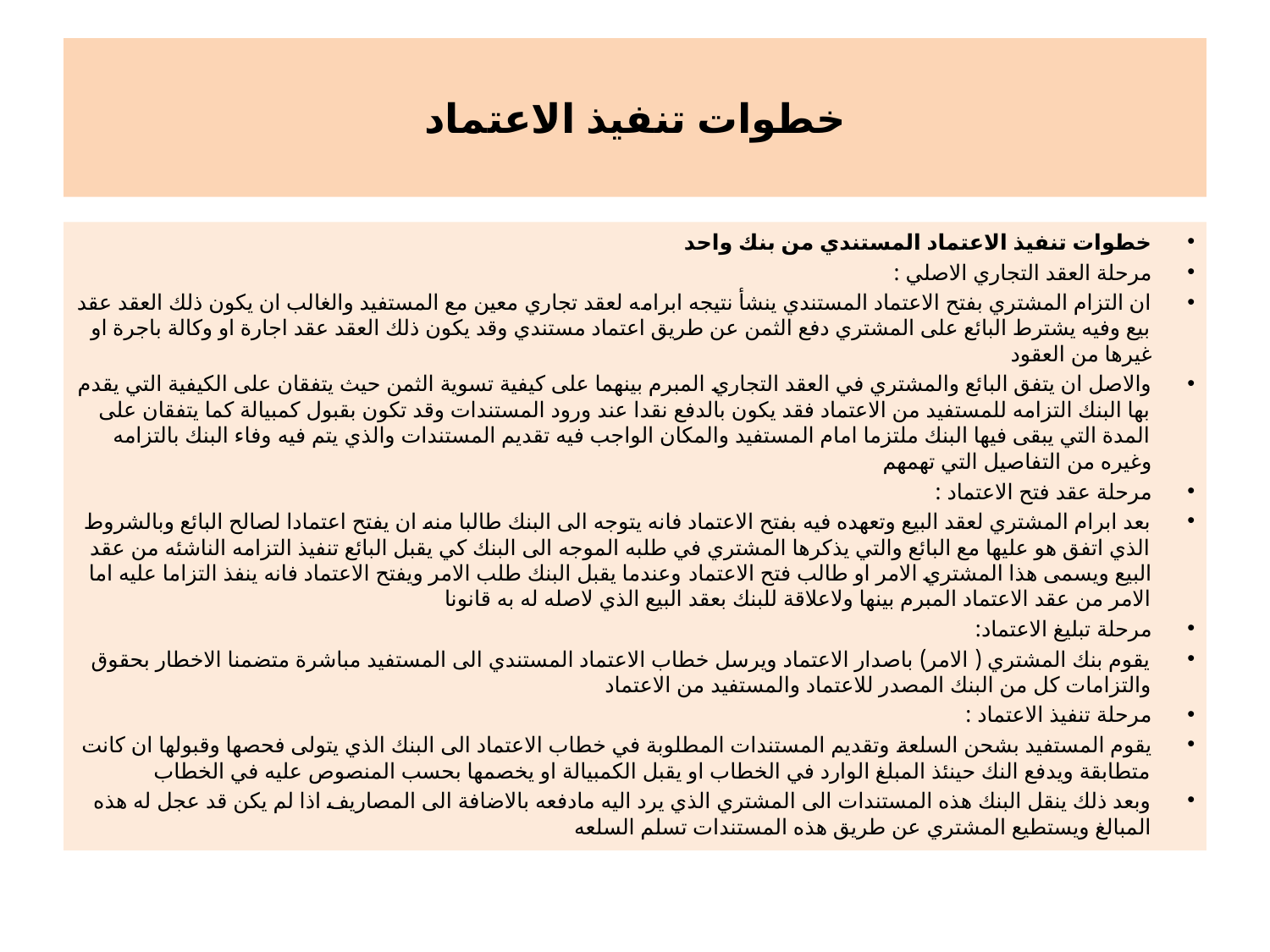

# خطوات تنفيذ الاعتماد
خطوات تنفيذ الاعتماد المستندي من بنك واحد
مرحلة العقد التجاري الاصلي :
ان التزام المشتري بفتح الاعتماد المستندي ينشأ نتيجه ابرامه لعقد تجاري معين مع المستفيد والغالب ان يكون ذلك العقد عقد بيع وفيه يشترط البائع على المشتري دفع الثمن عن طريق اعتماد مستندي وقد يكون ذلك العقد عقد اجارة او وكالة باجرة او غيرها من العقود
والاصل ان يتفق البائع والمشتري في العقد التجاري المبرم بينهما على كيفية تسوية الثمن حيث يتفقان على الكيفية التي يقدم بها البنك التزامه للمستفيد من الاعتماد فقد يكون بالدفع نقدا عند ورود المستندات وقد تكون بقبول كمبيالة كما يتفقان على المدة التي يبقى فيها البنك ملتزما امام المستفيد والمكان الواجب فيه تقديم المستندات والذي يتم فيه وفاء البنك بالتزامه وغيره من التفاصيل التي تهمهم
مرحلة عقد فتح الاعتماد :
بعد ابرام المشتري لعقد البيع وتعهده فيه بفتح الاعتماد فانه يتوجه الى البنك طالبا منه ان يفتح اعتمادا لصالح البائع وبالشروط الذي اتفق هو عليها مع البائع والتي يذكرها المشتري في طلبه الموجه الى البنك كي يقبل البائع تنفيذ التزامه الناشئه من عقد البيع ويسمى هذا المشتري الامر او طالب فتح الاعتماد 	وعندما يقبل البنك طلب الامر ويفتح الاعتماد فانه ينفذ التزاما عليه اما الامر من عقد الاعتماد المبرم بينها ولاعلاقة للبنك بعقد البيع الذي لاصله له به قانونا
مرحلة تبليغ الاعتماد:
يقوم بنك المشتري ( الامر) باصدار الاعتماد ويرسل خطاب الاعتماد المستندي الى المستفيد مباشرة متضمنا الاخطار بحقوق والتزامات كل من البنك المصدر للاعتماد والمستفيد من الاعتماد
مرحلة تنفيذ الاعتماد :
يقوم المستفيد بشحن السلعة وتقديم المستندات المطلوبة في خطاب الاعتماد الى البنك الذي يتولى فحصها وقبولها ان كانت متطابقة ويدفع النك حينئذ المبلغ الوارد في الخطاب او يقبل الكمبيالة او يخصمها بحسب المنصوص عليه في الخطاب
وبعد ذلك ينقل البنك هذه المستندات الى المشتري الذي يرد اليه مادفعه بالاضافة الى المصاريف اذا لم يكن قد عجل له هذه المبالغ ويستطيع المشتري عن طريق هذه المستندات تسلم السلعه